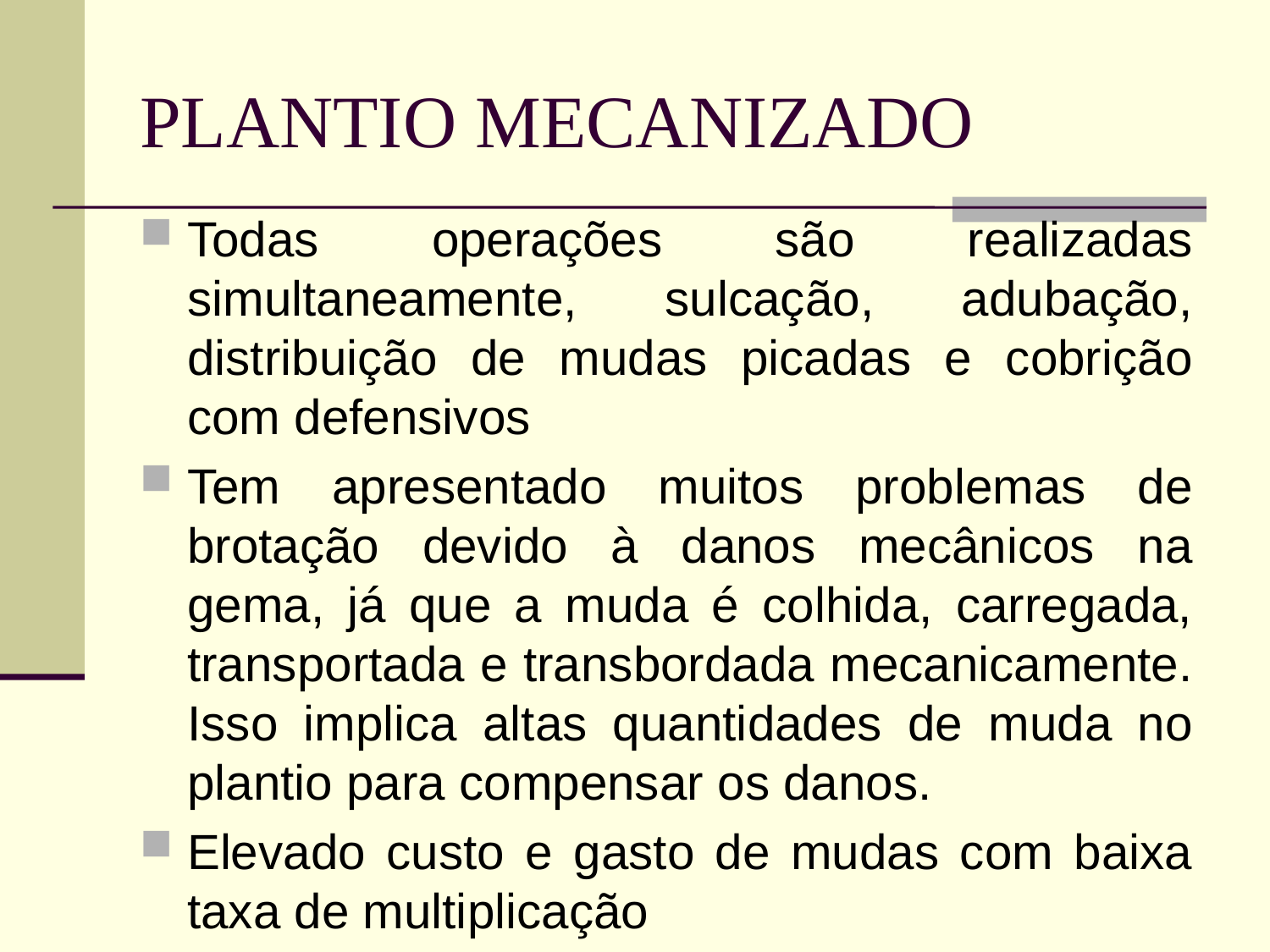

# PLANTIO MECANIZADO
Todas operações são realizadas simultaneamente, sulcação, adubação, distribuição de mudas picadas e cobrição com defensivos
Tem apresentado muitos problemas de brotação devido à danos mecânicos na gema, já que a muda é colhida, carregada, transportada e transbordada mecanicamente. Isso implica altas quantidades de muda no plantio para compensar os danos.
Elevado custo e gasto de mudas com baixa taxa de multiplicação